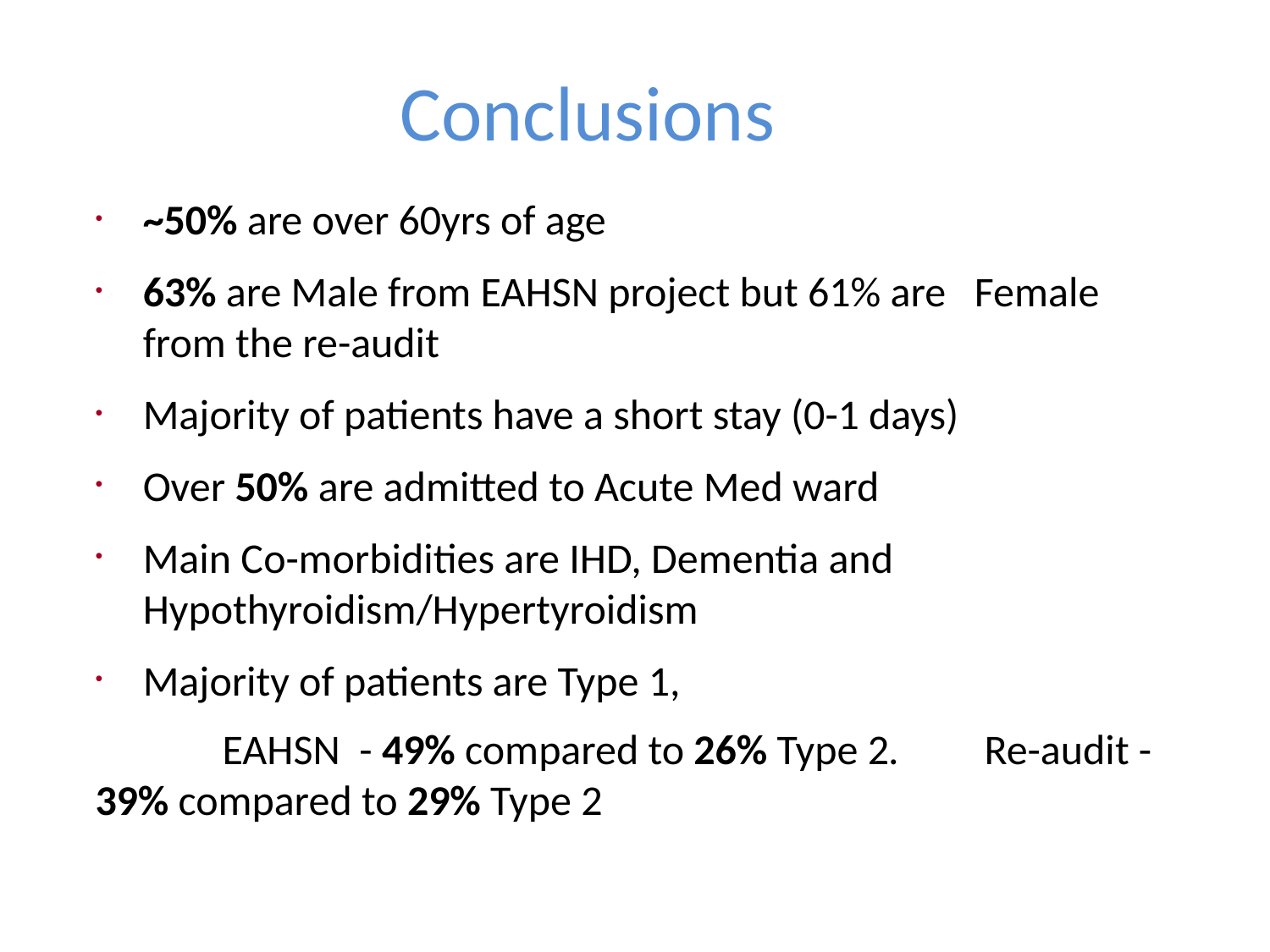

# Conclusions
~50% are over 60yrs of age
63% are Male from EAHSN project but 61% are   Female from the re-audit
Majority of patients have a short stay (0-1 days)
Over 50% are admitted to Acute Med ward
Main Co-morbidities are IHD, Dementia and Hypothyroidism/Hypertyroidism
Majority of patients are Type 1,
	EAHSN  - 49% compared to 26% Type 2. 	Re-audit - 39% compared to 29% Type 2